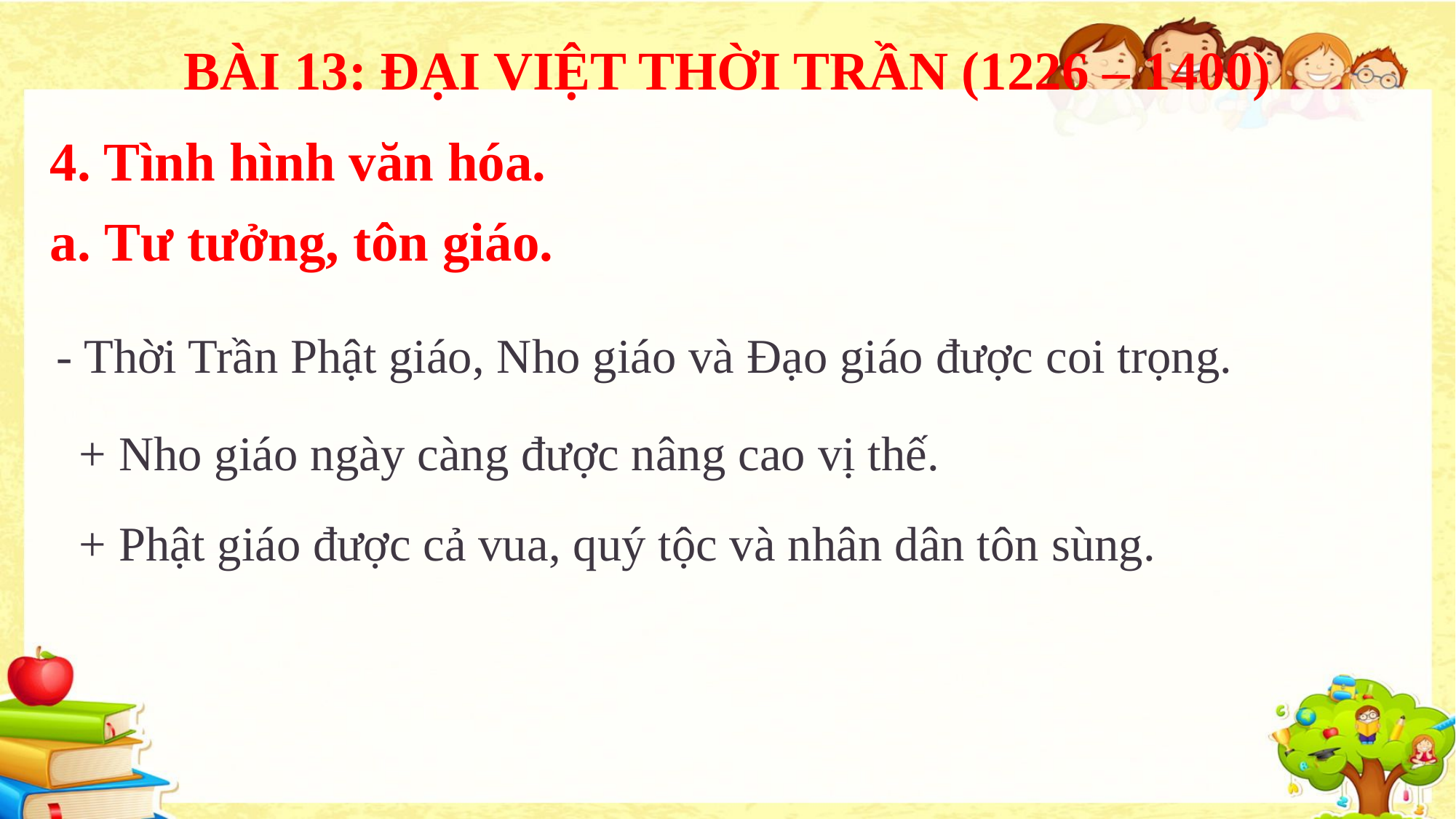

BÀI 13: ĐẠI VIỆT THỜI TRẦN (1226 – 1400)
4. Tình hình văn hóa.
a. Tư tưởng, tôn giáo.
- Thời Trần Phật giáo, Nho giáo và Đạo giáo được coi trọng.
+ Nho giáo ngày càng được nâng cao vị thế.
+ Phật giáo được cả vua, quý tộc và nhân dân tôn sùng.